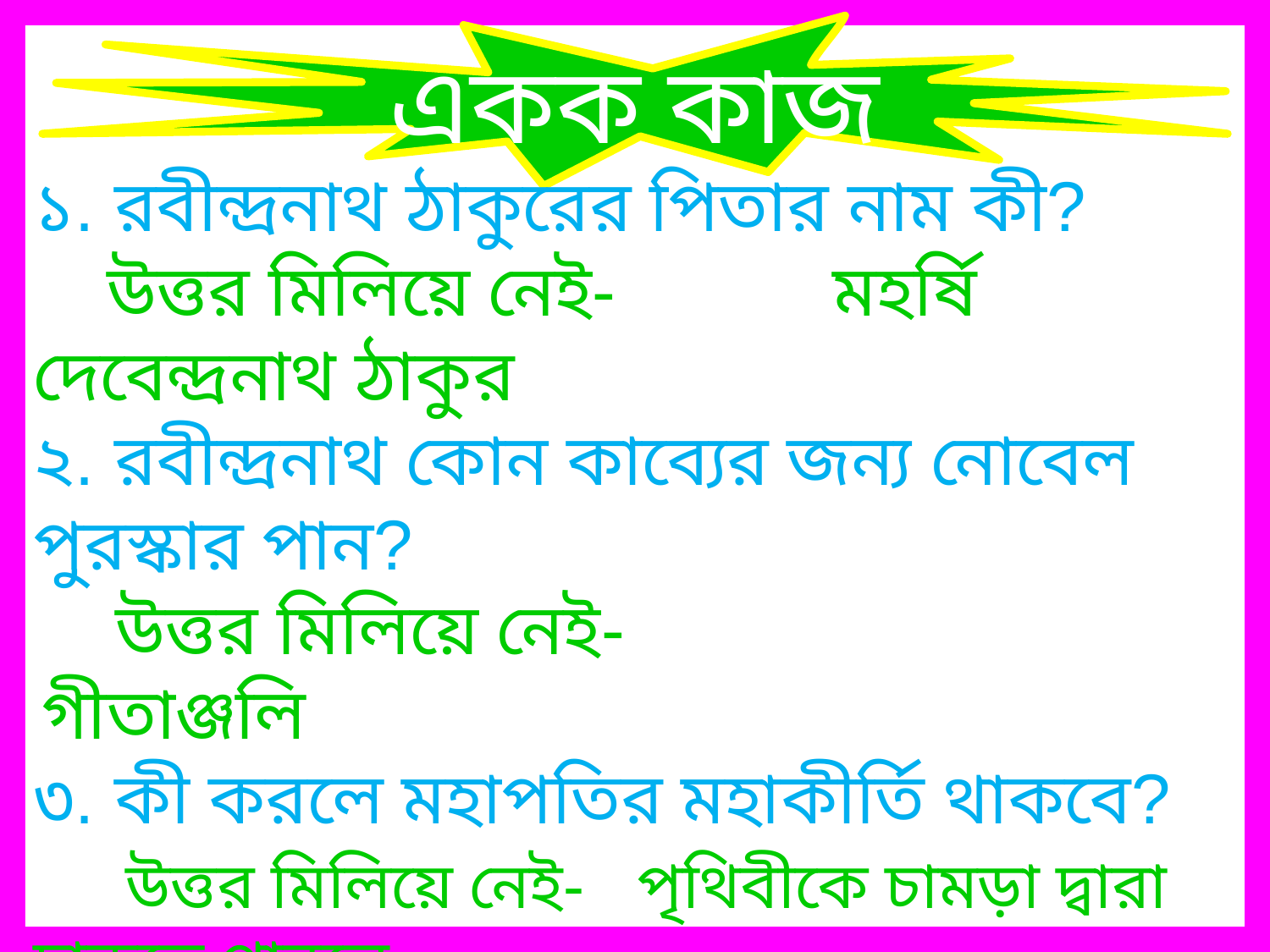

একক কাজ
১. রবীন্দ্রনাথ ঠাকুরের পিতার নাম কী?
    উত্তর মিলিয়ে নেই-           মহর্ষি দেবেন্দ্রনাথ ঠাকুর
২. রবীন্দ্রনাথ কোন কাব্যের জন্য নোবেল পুরস্কার পান?
    উত্তর মিলিয়ে নেই-                    গীতাঞ্জলি
৩. কী করলে মহাপতির মহাকীর্তি থাকবে?
     উত্তর মিলিয়ে নেই-   পৃথিবীকে চামড়া দ্বারা ঢাকতে পারলে
৪. ‘জুতা আবিষ্কার’ কবিতায় রাজা হবু কেমন প্রকৃতির?
     উত্তর মিলিয়ে নেই-                    খেয়ালি প্রকৃতির